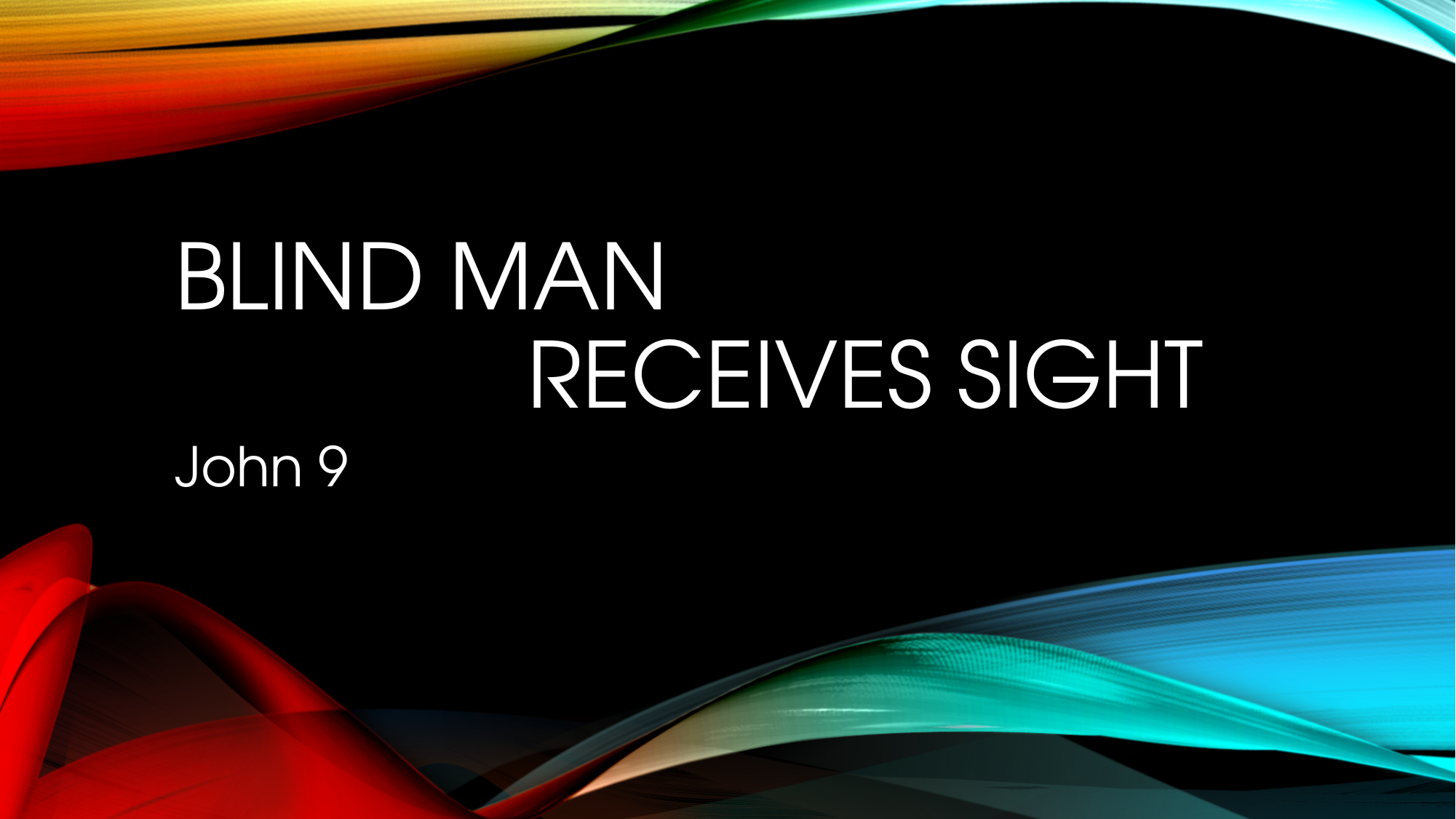

# Blind man receives sight
John 9